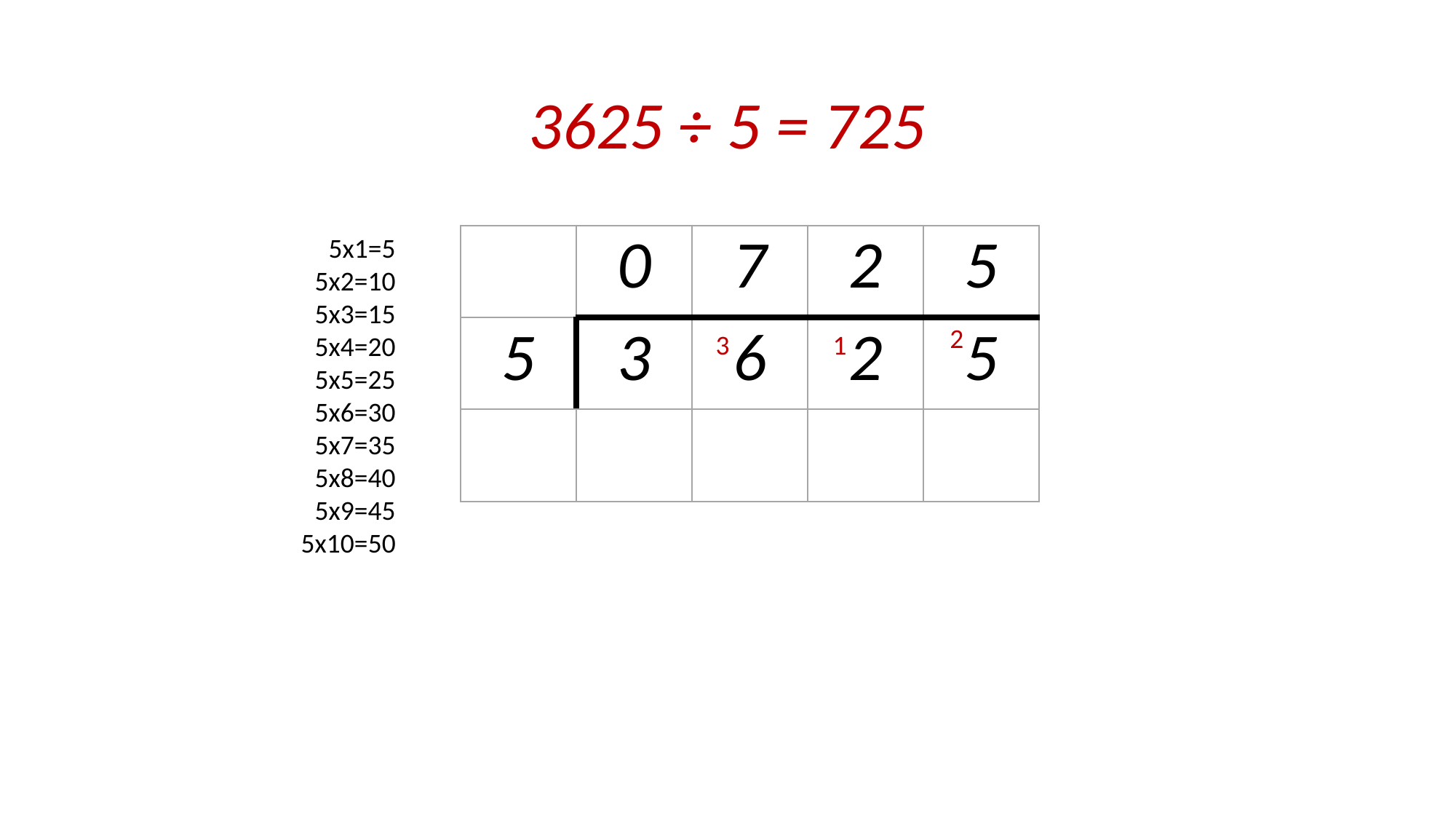

# 3625 ÷ 5 = 725
5x1=5
5x2=10
5x3=15
5x4=20
5x5=25
5x6=30
5x7=35
5x8=40
5x9=45
5x10=50
|  | 0 | 7 | 2 | 5 |
| --- | --- | --- | --- | --- |
| 5 | 3 | 6 | 2 | 5 |
|  |  |  |  |  |
2
3
1